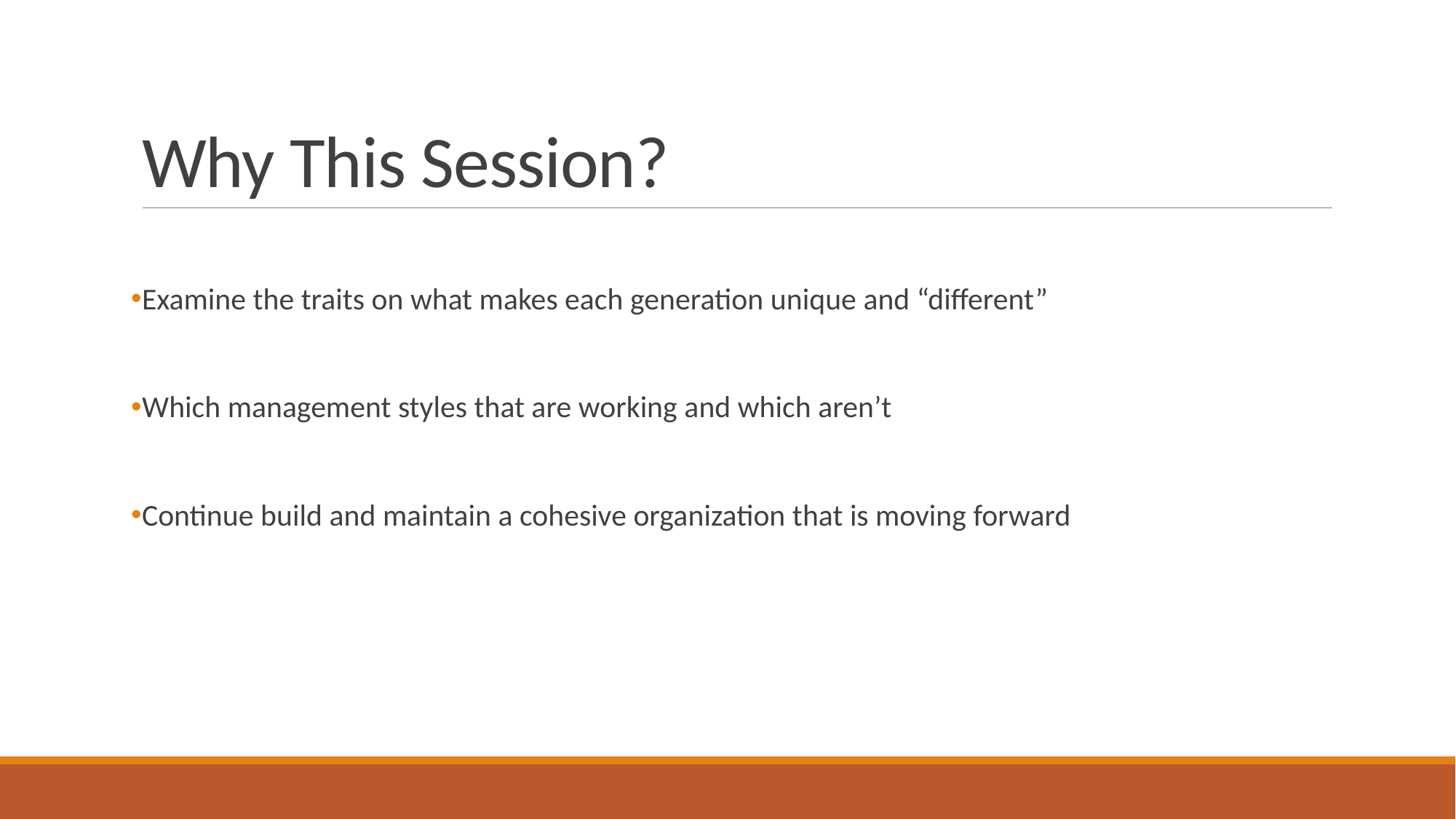

# Why This Session?

Examine the traits on what makes each generation unique and “different”

Which management styles that are working and which aren’t

Continue build and maintain a cohesive organization that is moving forward